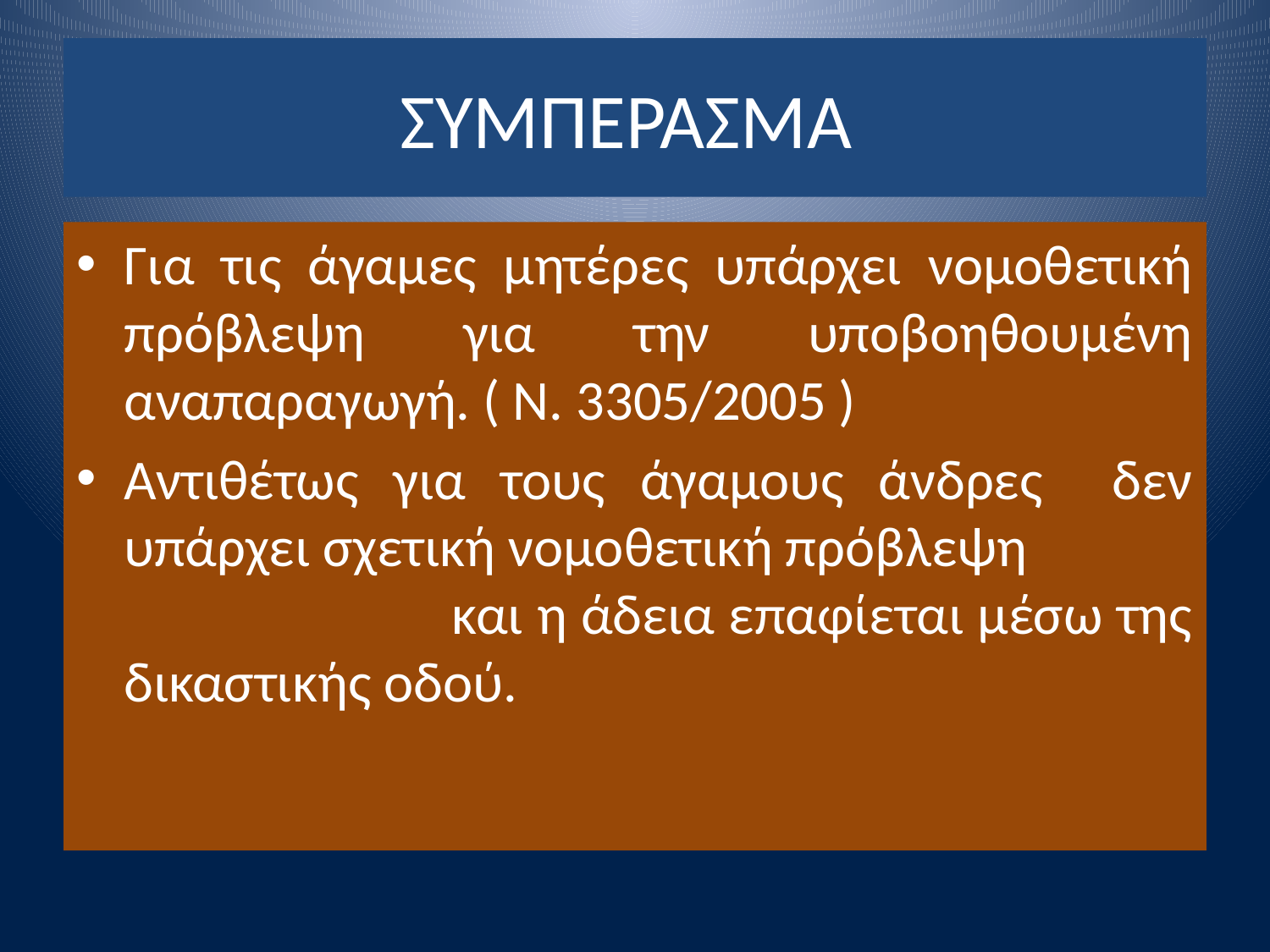

# ΣΥΜΠΕΡΑΣΜΑ
Για τις άγαμες μητέρες υπάρχει νομοθετική πρόβλεψη για την υποβοηθουμένη αναπαραγωγή. ( Ν. 3305/2005 )
Αντιθέτως για τους άγαμους άνδρες  δεν υπάρχει σχετική νομοθετική πρόβλεψη                                      και η άδεια επαφίεται μέσω της δικαστικής οδού.